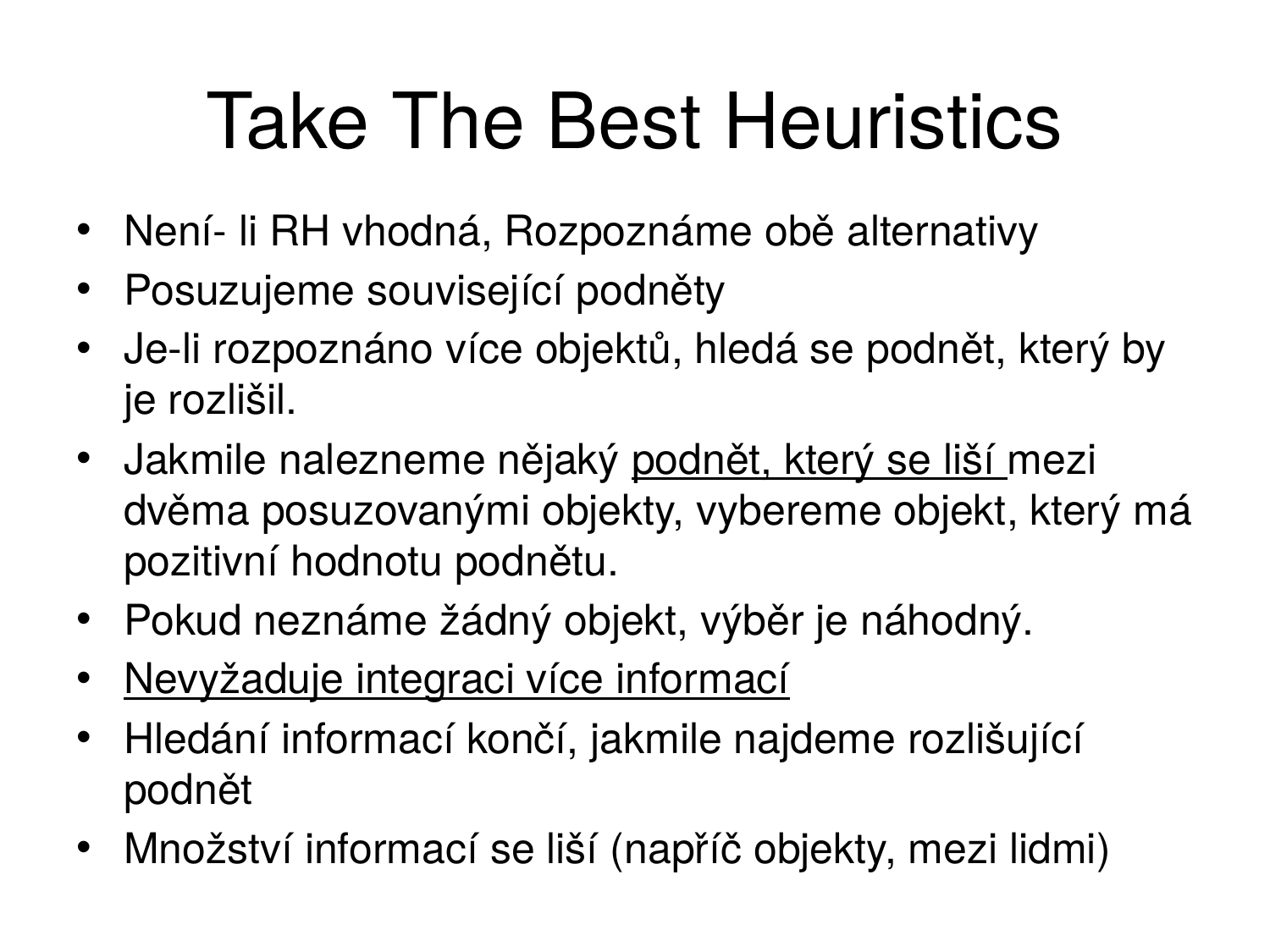

# Take The Best Heuristics
Není- li RH vhodná, Rozpoznáme obě alternativy
Posuzujeme související podněty
Je-li rozpoznáno více objektů, hledá se podnět, který by je rozlišil.
Jakmile nalezneme nějaký podnět, který se liší mezi dvěma posuzovanými objekty, vybereme objekt, který má pozitivní hodnotu podnětu.
Pokud neznáme žádný objekt, výběr je náhodný.
Nevyžaduje integraci více informací
Hledání informací končí, jakmile najdeme rozlišující podnět
Množství informací se liší (napříč objekty, mezi lidmi)